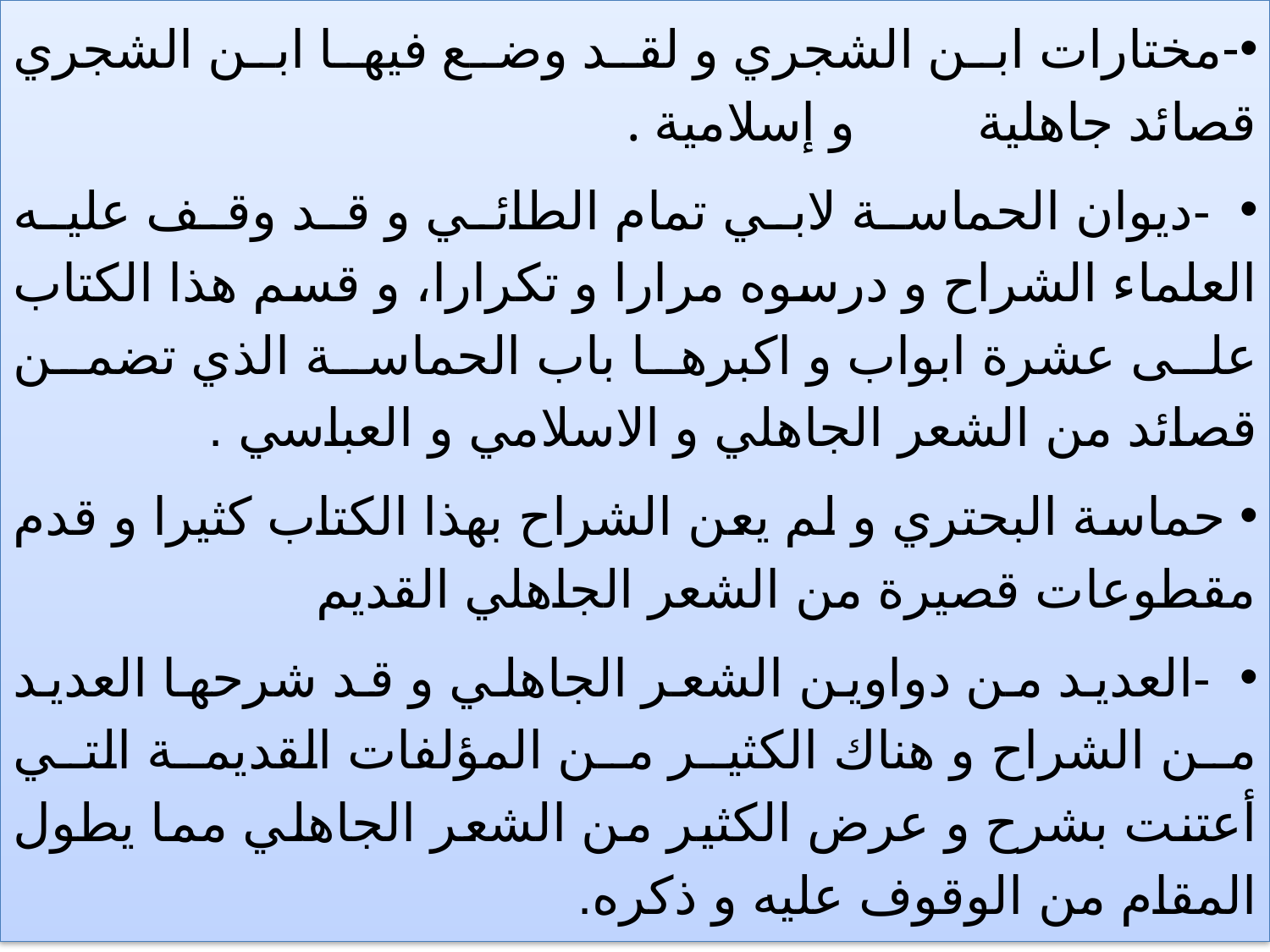

-مختارات ابن الشجري و لقد وضع فيها ابن الشجري قصائد جاهلية         و إسلامية .
  -ديوان الحماسة لابي تمام الطائي و قد وقف عليه العلماء الشراح و درسوه مرارا و تكرارا، و قسم هذا الكتاب على عشرة ابواب و اكبرها باب الحماسة الذي تضمن قصائد من الشعر الجاهلي و الاسلامي و العباسي .
 حماسة البحتري و لم يعن الشراح بهذا الكتاب كثيرا و قدم مقطوعات قصيرة من الشعر الجاهلي القديم
  -العديد من دواوين الشعر الجاهلي و قد شرحها العديد من الشراح و هناك الكثير من المؤلفات القديمة التي أعتنت بشرح و عرض الكثير من الشعر الجاهلي مما يطول المقام من الوقوف عليه و ذكره.

#